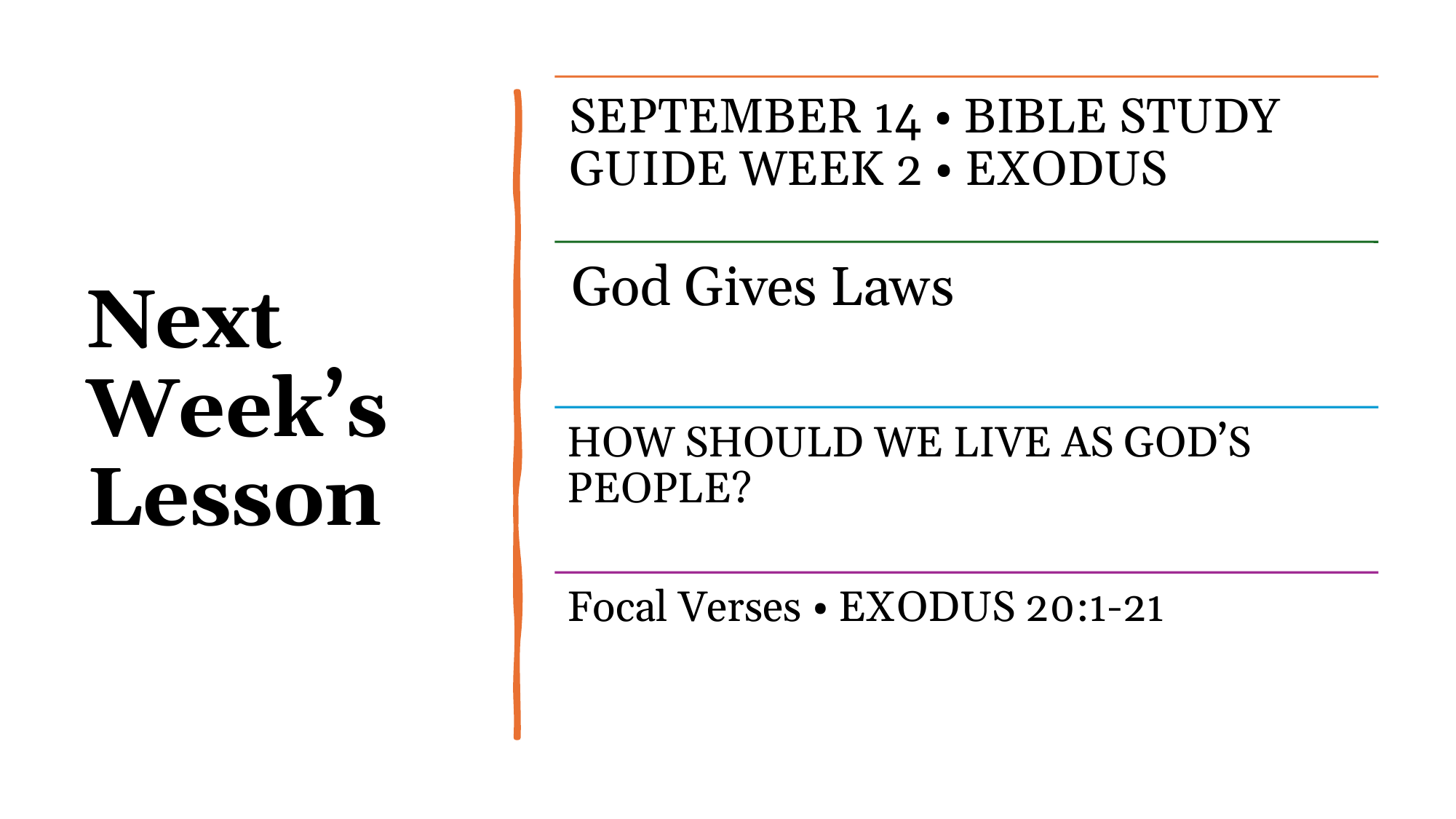

SEPTEMBER 14 • BIBLE STUDY GUIDE WEEK 2 • EXODUS
God Gives Laws
HOW SHOULD WE LIVE AS GOD’S PEOPLE?
Focal Verses • EXODUS 20:1-21
# Next Week’s Lesson